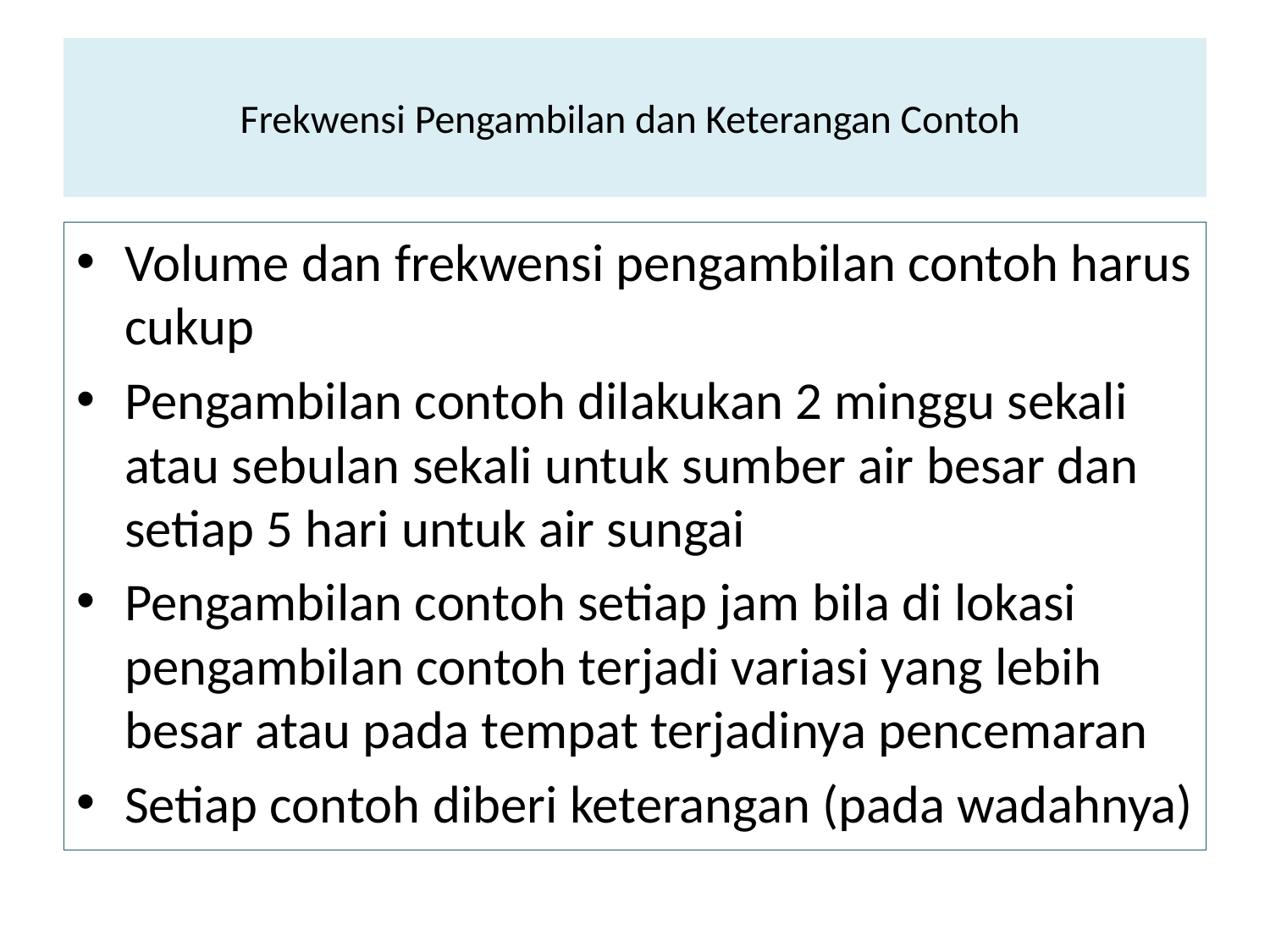

# Frekwensi Pengambilan dan Keterangan Contoh
Volume dan frekwensi pengambilan contoh harus cukup
Pengambilan contoh dilakukan 2 minggu sekali atau sebulan sekali untuk sumber air besar dan setiap 5 hari untuk air sungai
Pengambilan contoh setiap jam bila di lokasi pengambilan contoh terjadi variasi yang lebih besar atau pada tempat terjadinya pencemaran
Setiap contoh diberi keterangan (pada wadahnya)